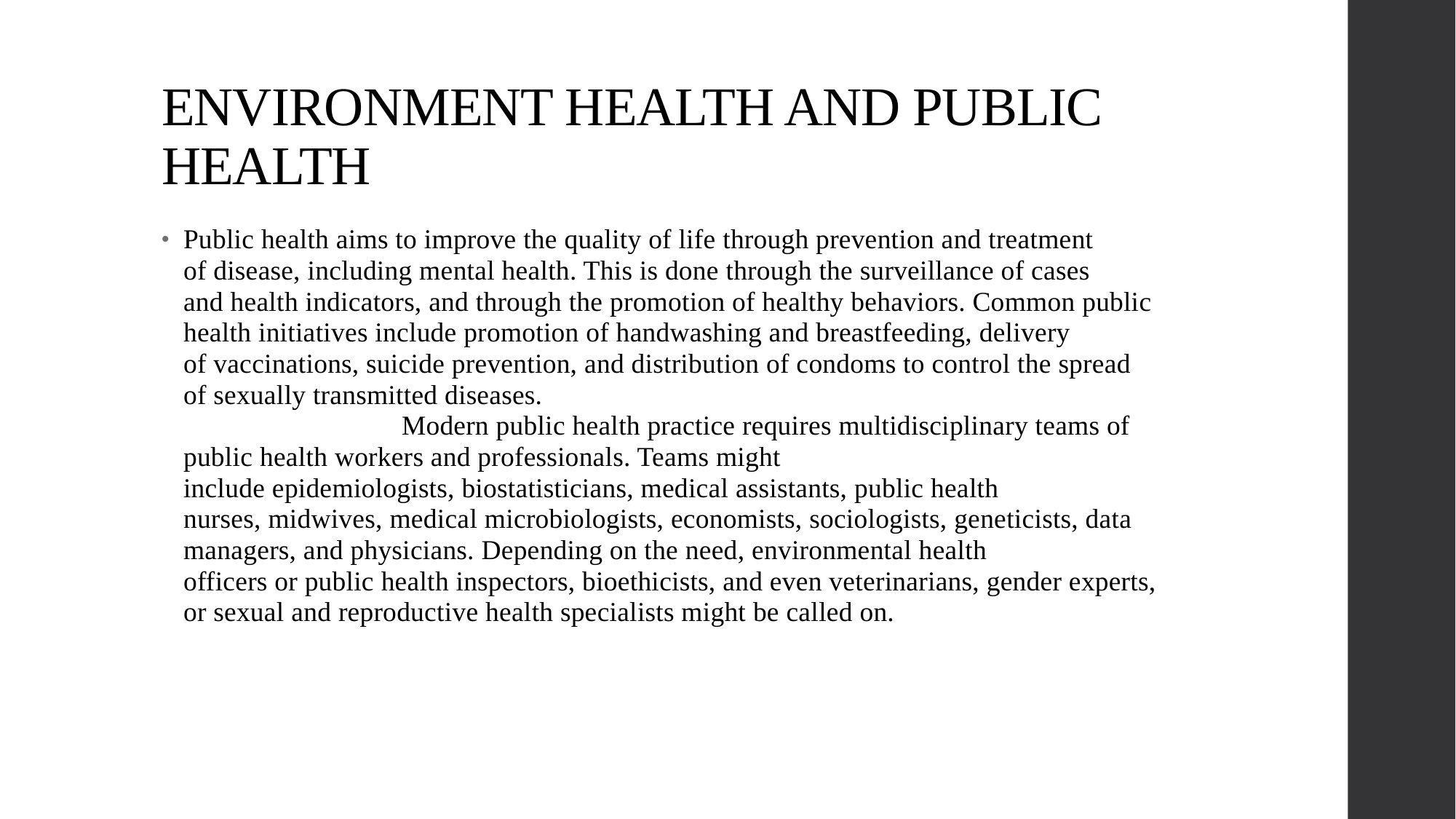

# ENVIRONMENT HEALTH AND PUBLIC HEALTH
Public health aims to improve the quality of life through prevention and treatment of disease, including mental health. This is done through the surveillance of cases and health indicators, and through the promotion of healthy behaviors. Common public health initiatives include promotion of handwashing and breastfeeding, delivery of vaccinations, suicide prevention, and distribution of condoms to control the spread of sexually transmitted diseases.							Modern public health practice requires multidisciplinary teams of public health workers and professionals. Teams might include epidemiologists, biostatisticians, medical assistants, public health nurses, midwives, medical microbiologists, economists, sociologists, geneticists, data managers, and physicians. Depending on the need, environmental health officers or public health inspectors, bioethicists, and even veterinarians, gender experts, or sexual and reproductive health specialists might be called on.